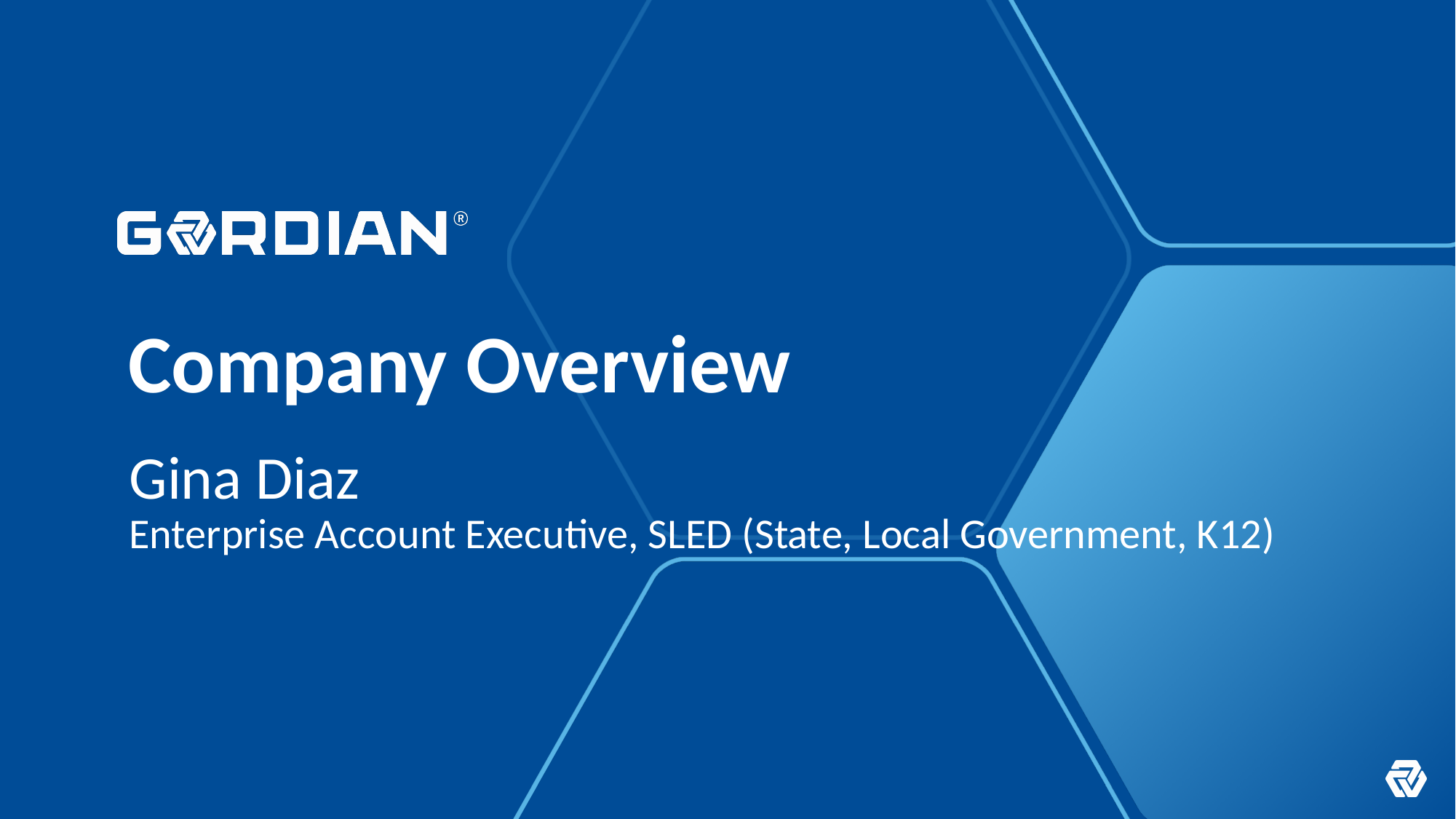

# Company Overview
Gina Diaz
Enterprise Account Executive, SLED (State, Local Government, K12)